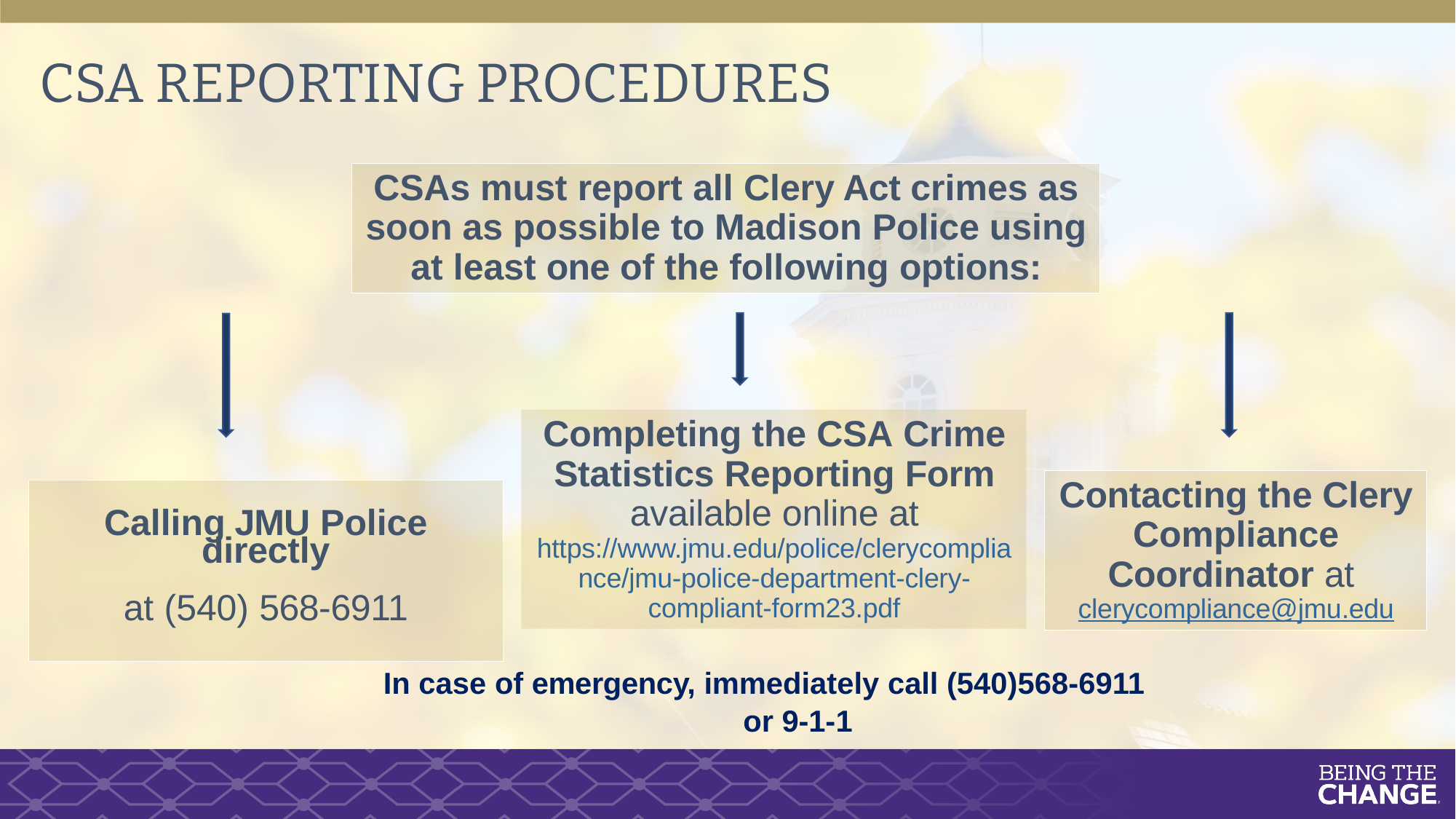

# CSA REPORTING PROCEDURES
CSAs must report all Clery Act crimes as soon as possible to Madison Police using at least one of the following options:

Completing the CSA Crime Statistics Reporting Form available online at https://www.jmu.edu/police/clerycompliance/jmu-police-department-clery-compliant-form23.pdf
Contacting the Clery Compliance Coordinator at clerycompliance@jmu.edu

Calling JMU Police directly

at (540) 568-6911

In case of emergency, immediately call (540)568-6911
                                           or 9-1-1